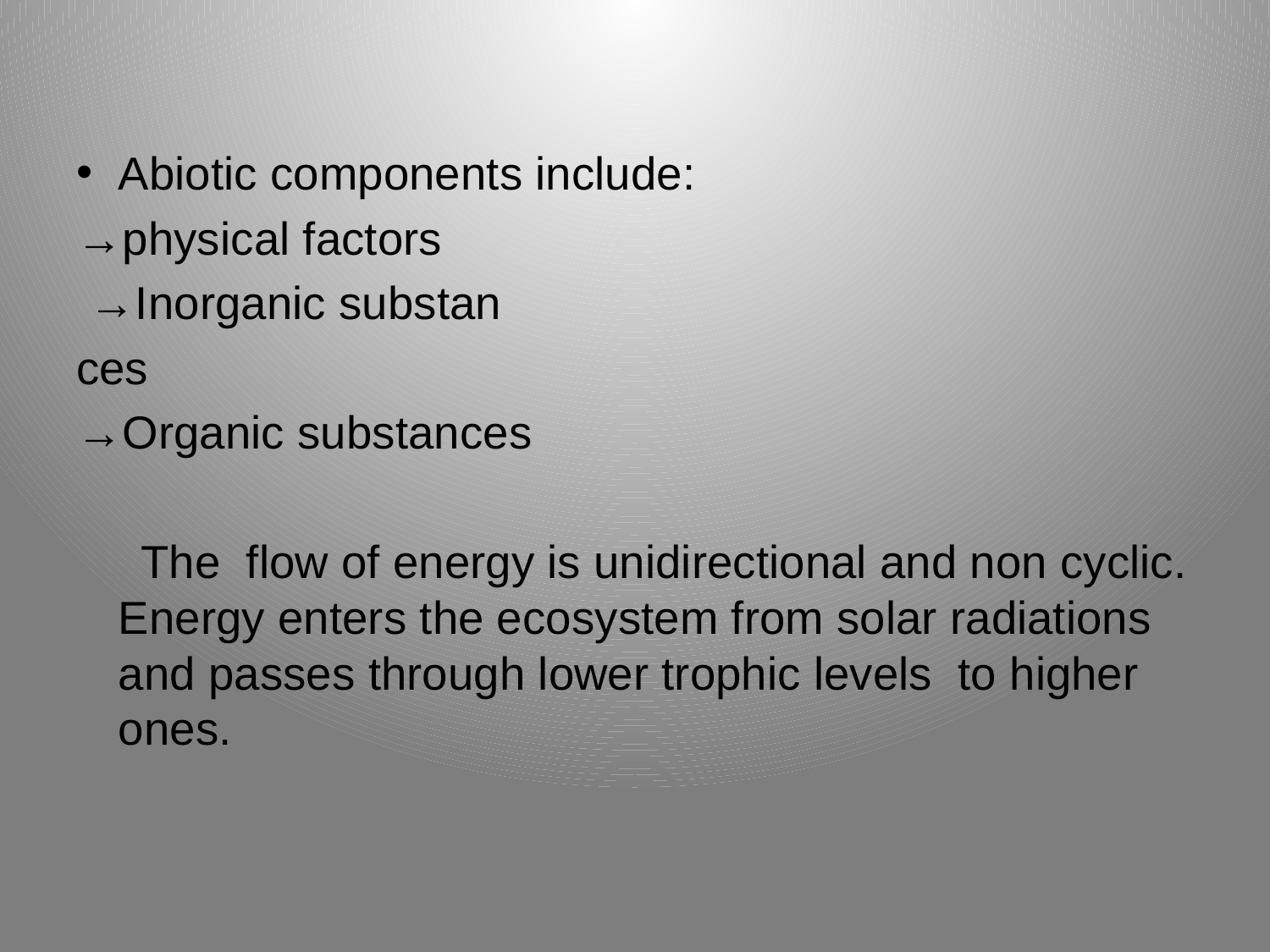

Abiotic components include:
→physical factors
 →Inorganic substan
ces
→Organic substances

     The  flow of energy is unidirectional and non cyclic. Energy enters the ecosystem from solar radiations and passes through lower trophic levels  to higher ones.